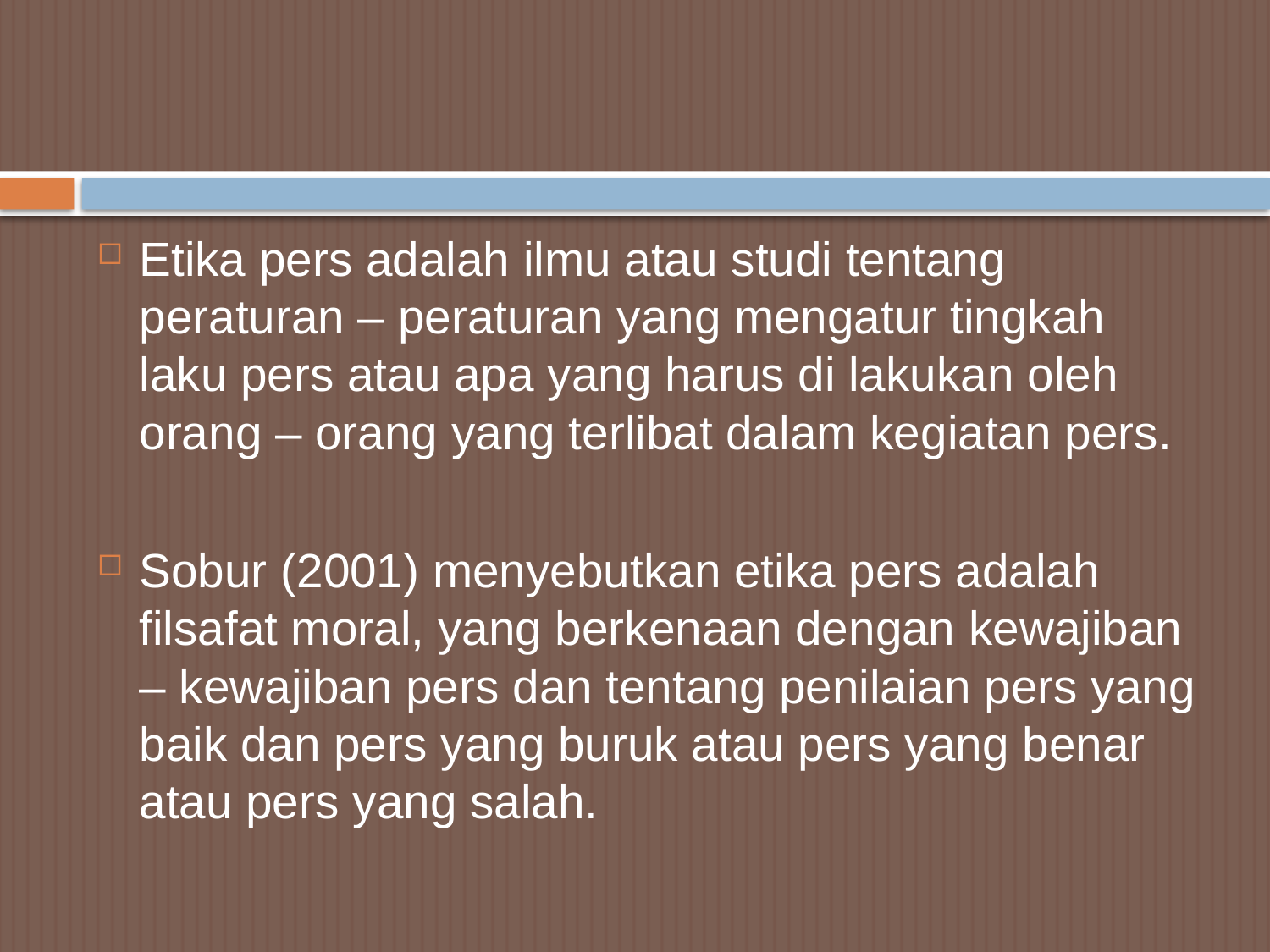

#
Etika pers adalah ilmu atau studi tentang peraturan – peraturan yang mengatur tingkah laku pers atau apa yang harus di lakukan oleh orang – orang yang terlibat dalam kegiatan pers.

Sobur (2001) menyebutkan etika pers adalah filsafat moral, yang berkenaan dengan kewajiban – kewajiban pers dan tentang penilaian pers yang baik dan pers yang buruk atau pers yang benar atau pers yang salah.